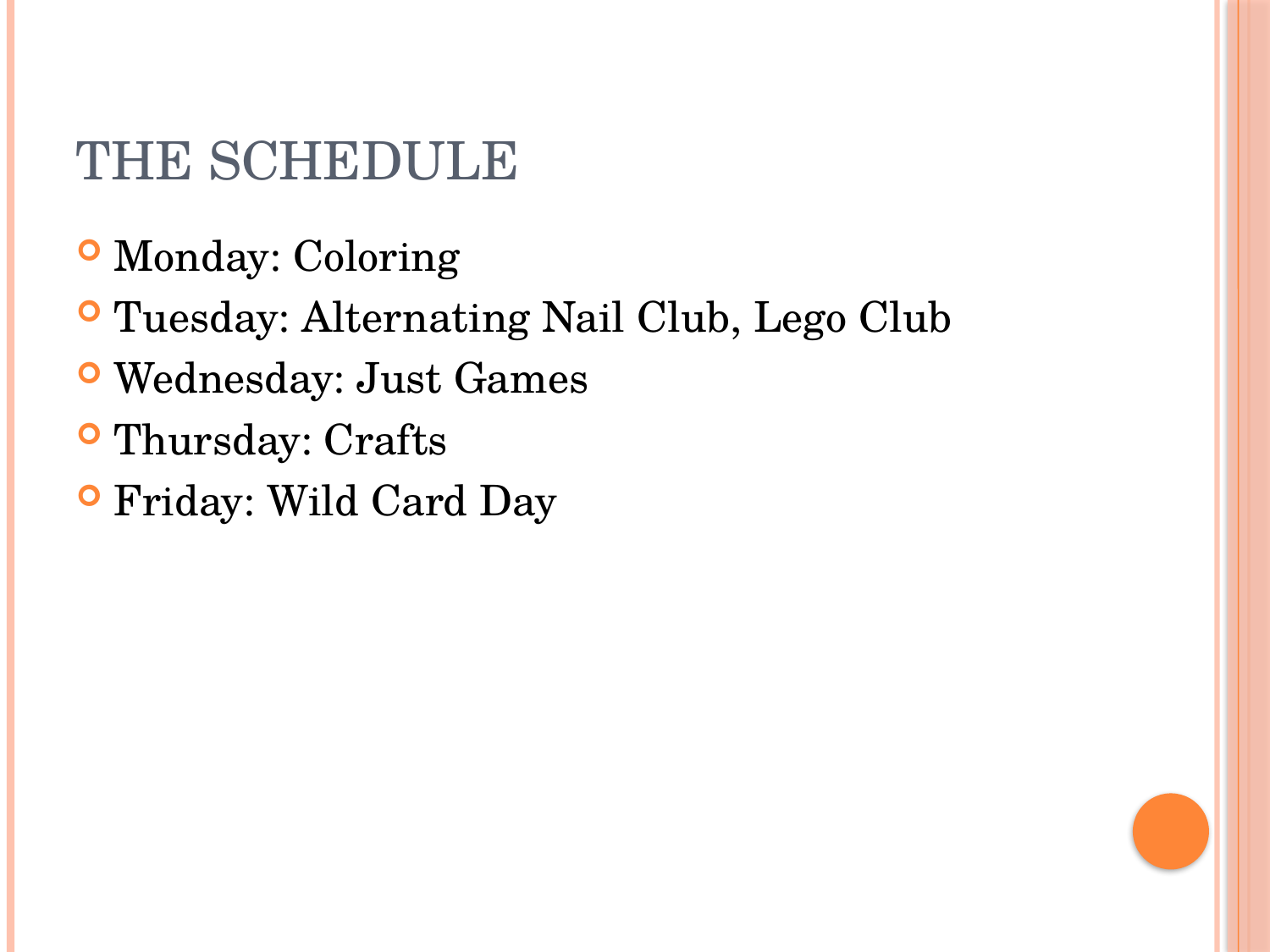

# The Schedule
Monday: Coloring
Tuesday: Alternating Nail Club, Lego Club
Wednesday: Just Games
Thursday: Crafts
Friday: Wild Card Day